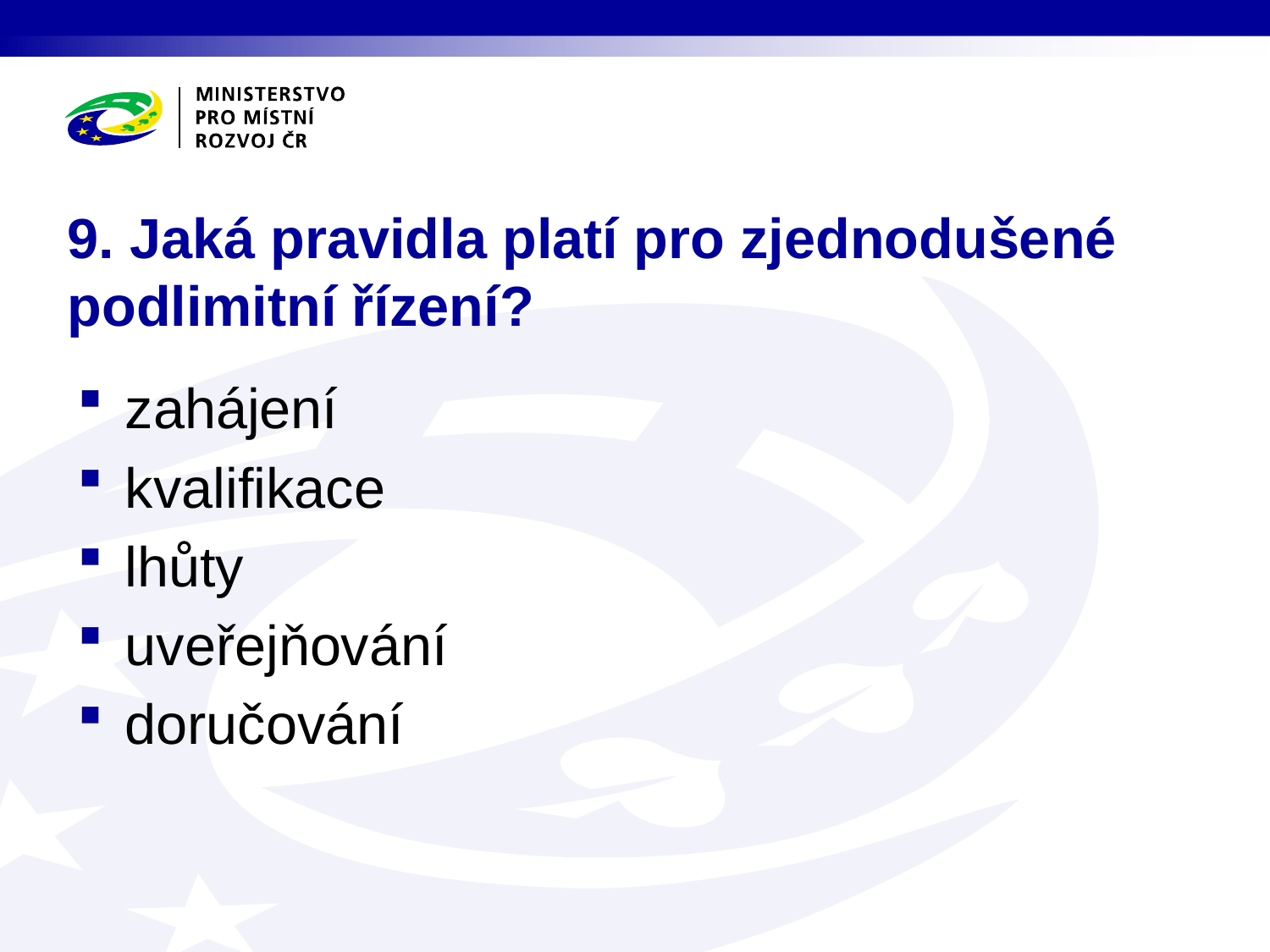

# 9. Jaká pravidla platí pro zjednodušené podlimitní řízení?
zahájení
kvalifikace
lhůty
uveřejňování
doručování